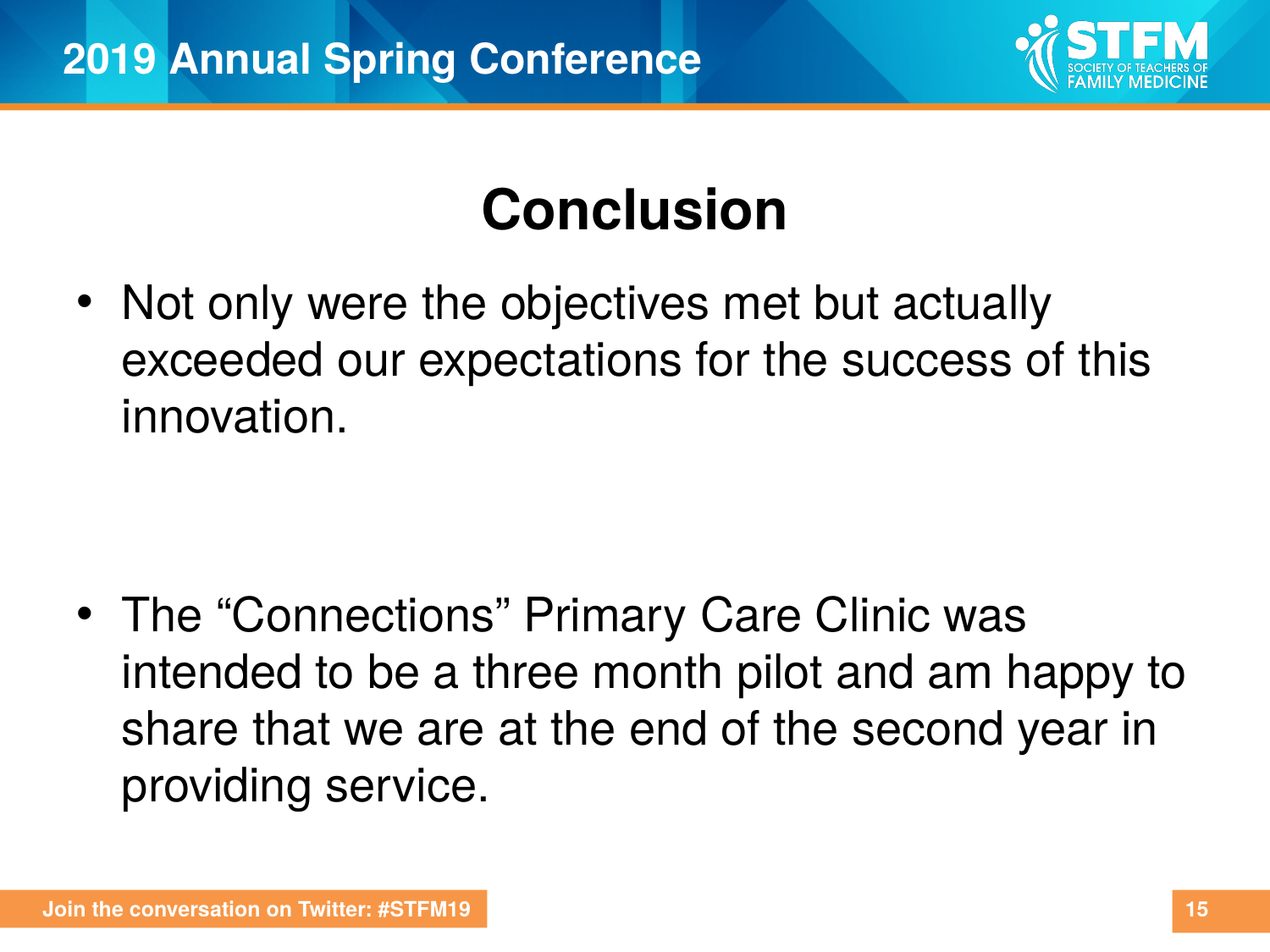

# Conclusion
Not only were the objectives met but actually exceeded our expectations for the success of this innovation.

The “Connections” Primary Care Clinic was intended to be a three month pilot and am happy to share that we are at the end of the second year in providing service.